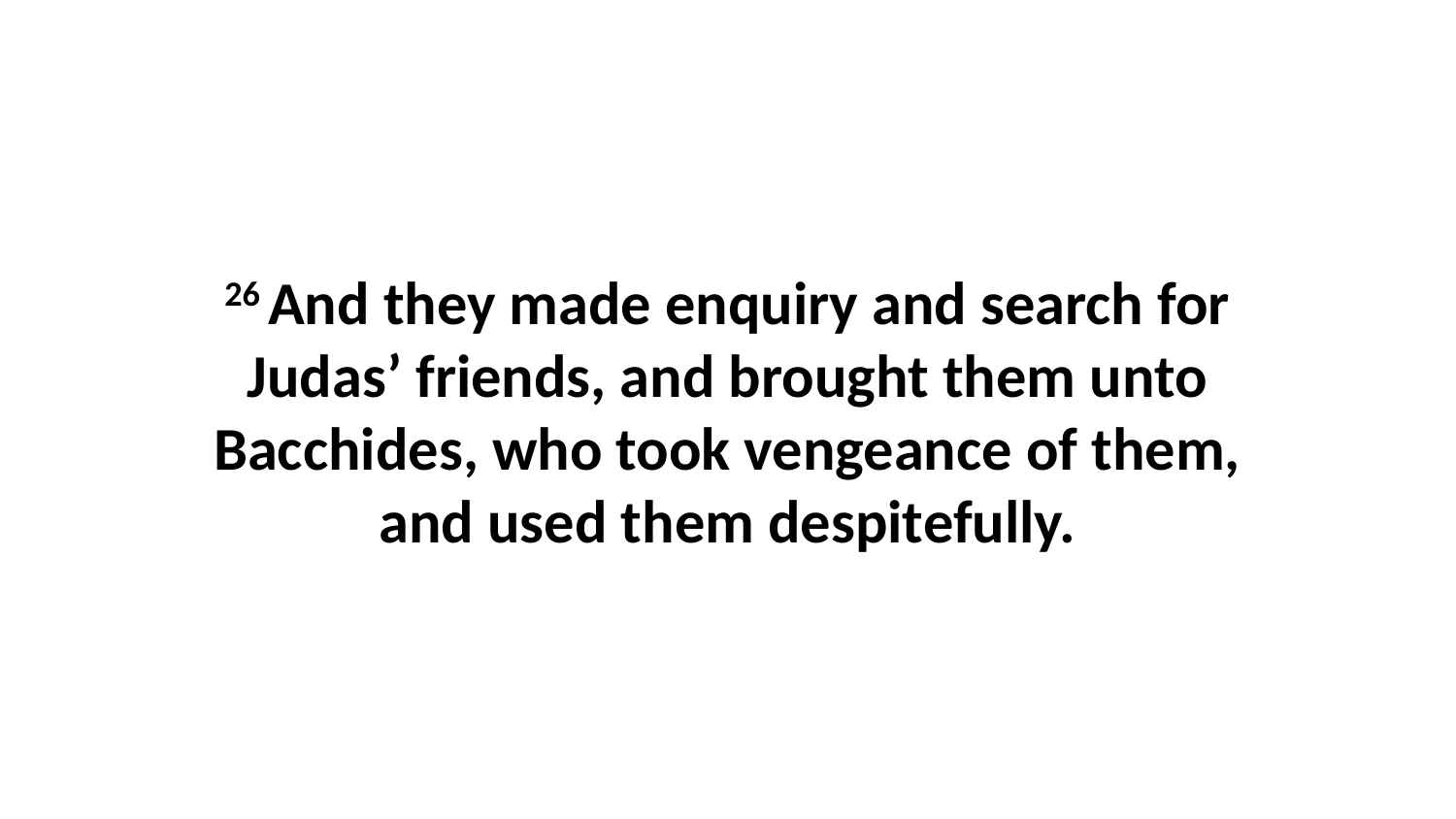

26 And they made enquiry and search for Judas’ friends, and brought them unto Bacchides, who took vengeance of them, and used them despitefully.